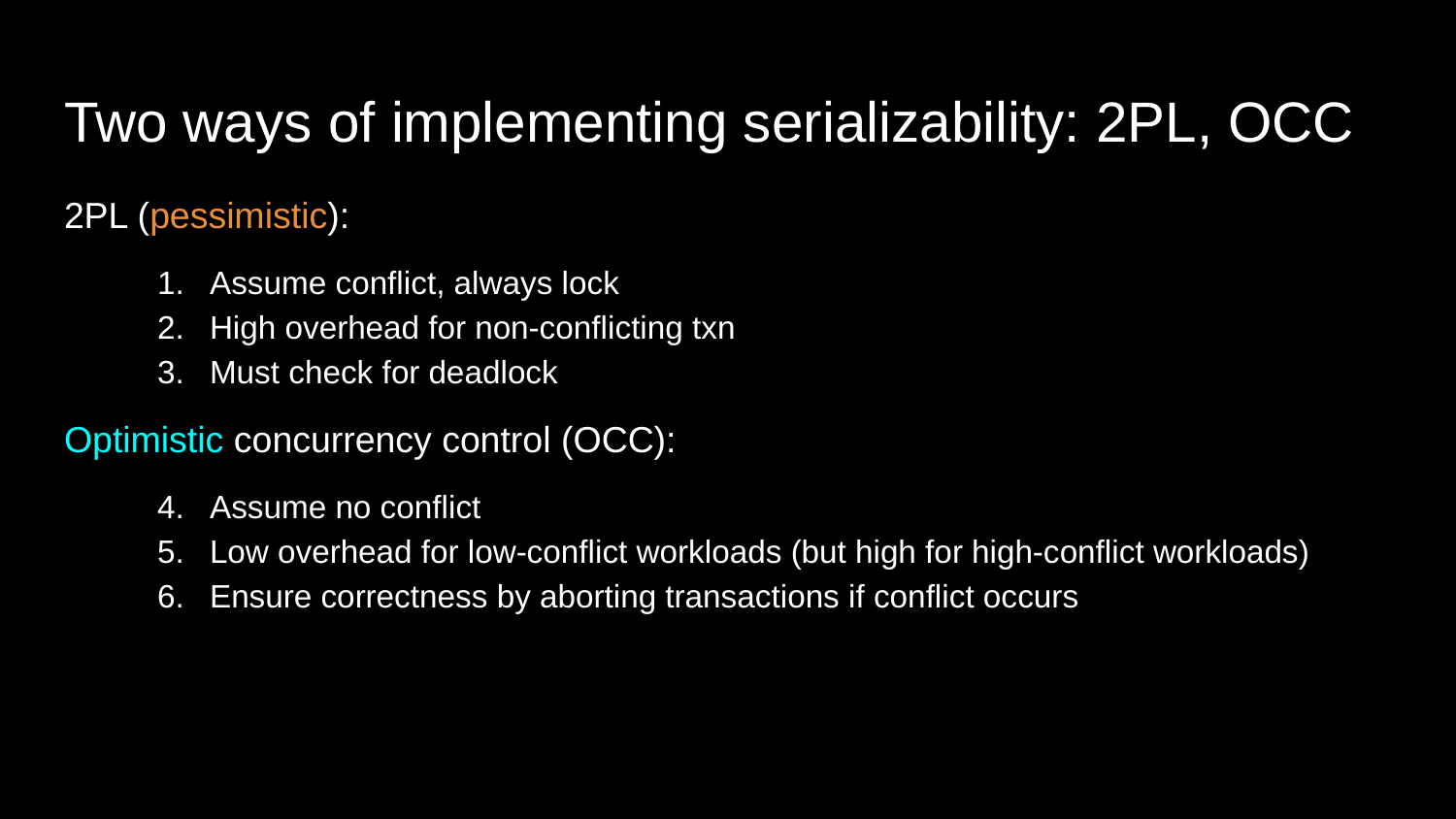

# Two ways of implementing serializability: 2PL, OCC
2PL (pessimistic):
Assume conflict, always lock
High overhead for non-conflicting txn
Must check for deadlock
Optimistic concurrency control (OCC):
Assume no conflict
Low overhead for low-conflict workloads (but high for high-conflict workloads)
Ensure correctness by aborting transactions if conflict occurs